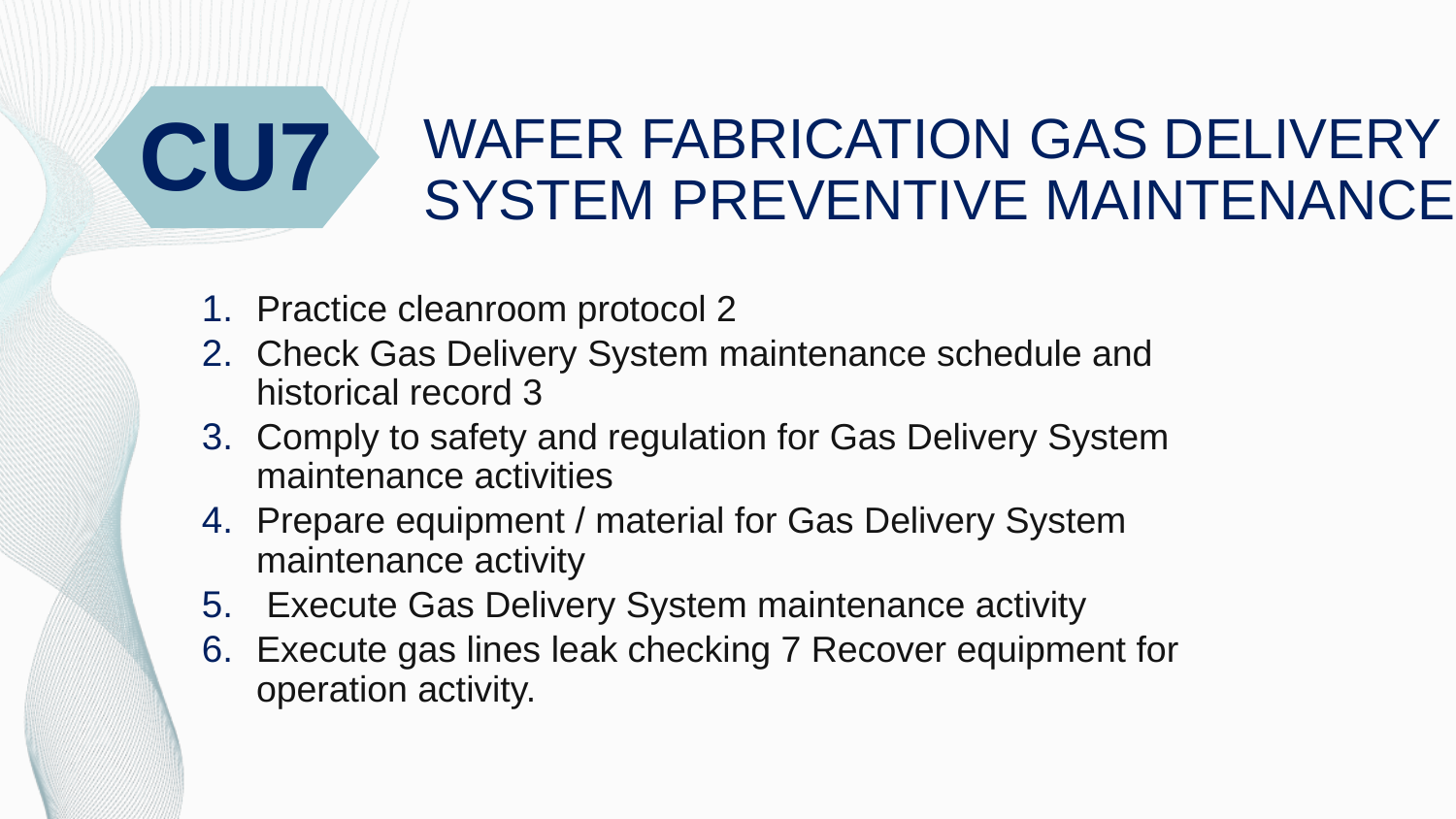

CU7
# WAFER FABRICATION GAS DELIVERY SYSTEM PREVENTIVE MAINTENANCE
Practice cleanroom protocol 2
Check Gas Delivery System maintenance schedule and historical record 3
Comply to safety and regulation for Gas Delivery System maintenance activities
Prepare equipment / material for Gas Delivery System maintenance activity
 Execute Gas Delivery System maintenance activity
Execute gas lines leak checking 7 Recover equipment for operation activity.